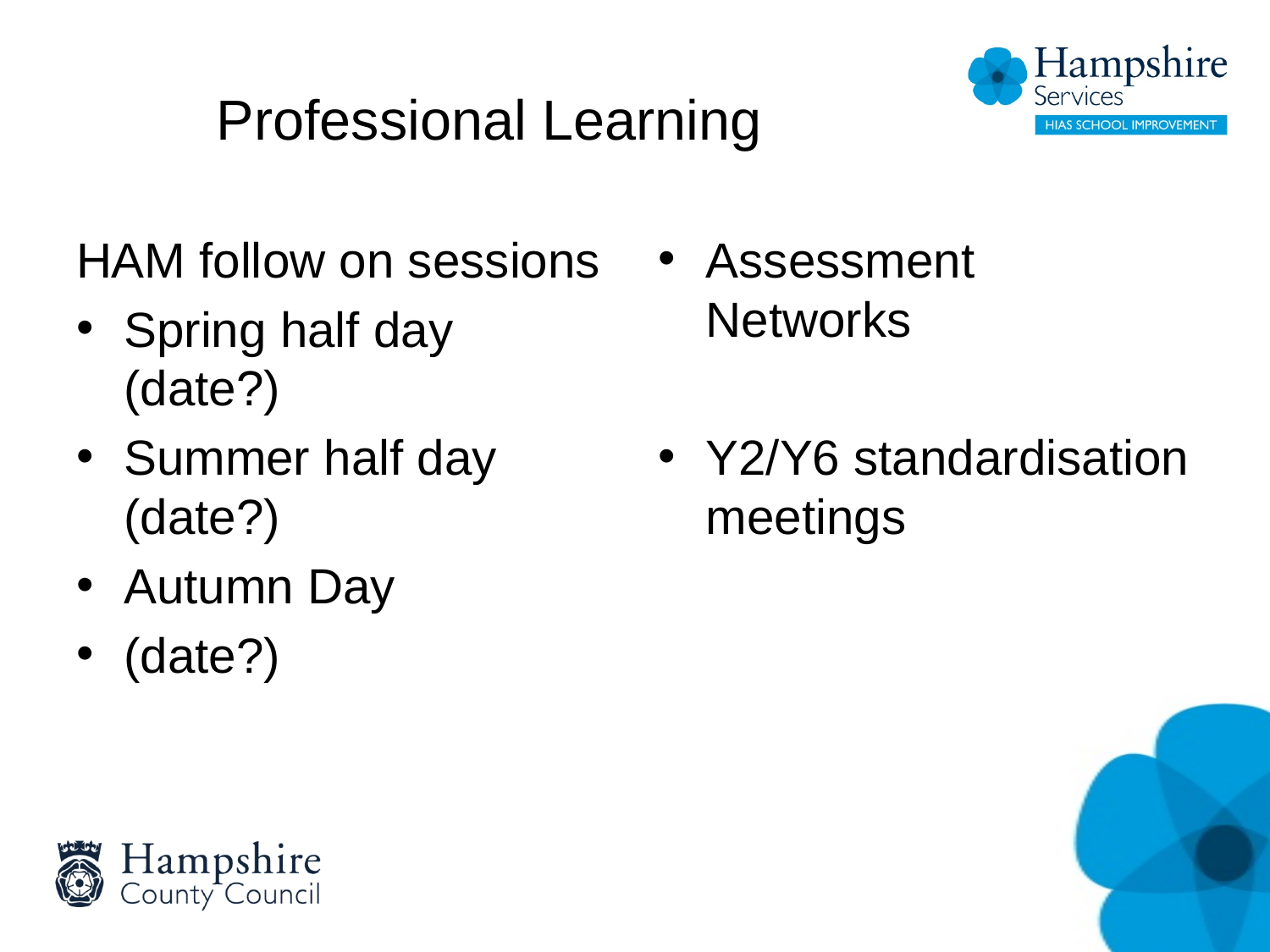

# Professional Learning
HAM follow on sessions
Spring half day
(date?)
Summer half day
(date?)
Autumn Day
(date?)
Assessment Networks

Y2/Y6 standardisation meetings